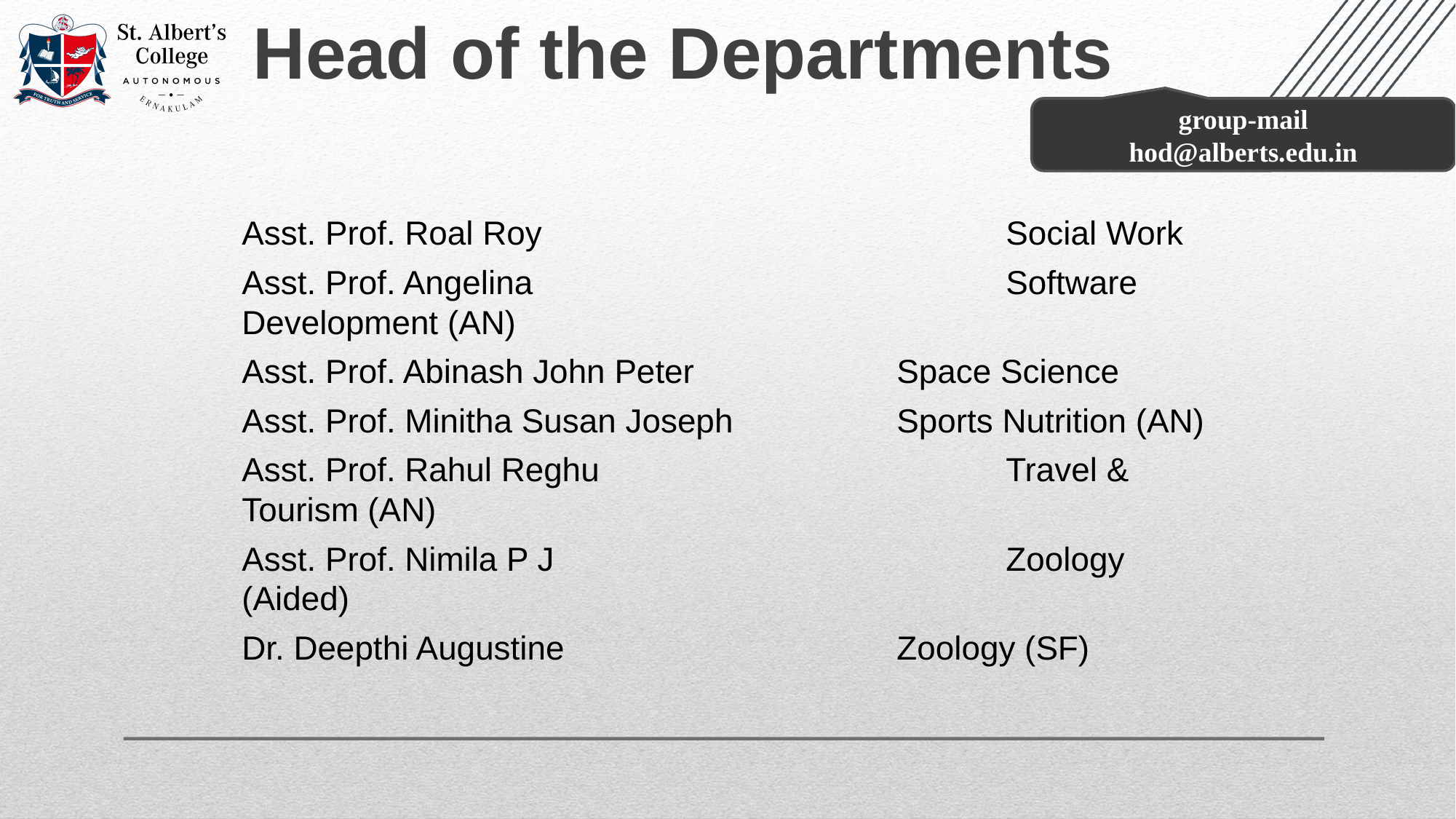

Head of the Departments
group-mail
hod@alberts.edu.in
Asst. Prof. Roal Roy					Social Work
Asst. Prof. Angelina 					Software Development (AN)
Asst. Prof. Abinash John Peter		Space Science
Asst. Prof. Minitha Susan Joseph		Sports Nutrition (AN)
Asst. Prof. Rahul Reghu				Travel & Tourism (AN)
Asst. Prof. Nimila P J					Zoology (Aided)
Dr. Deepthi Augustine				Zoology (SF)